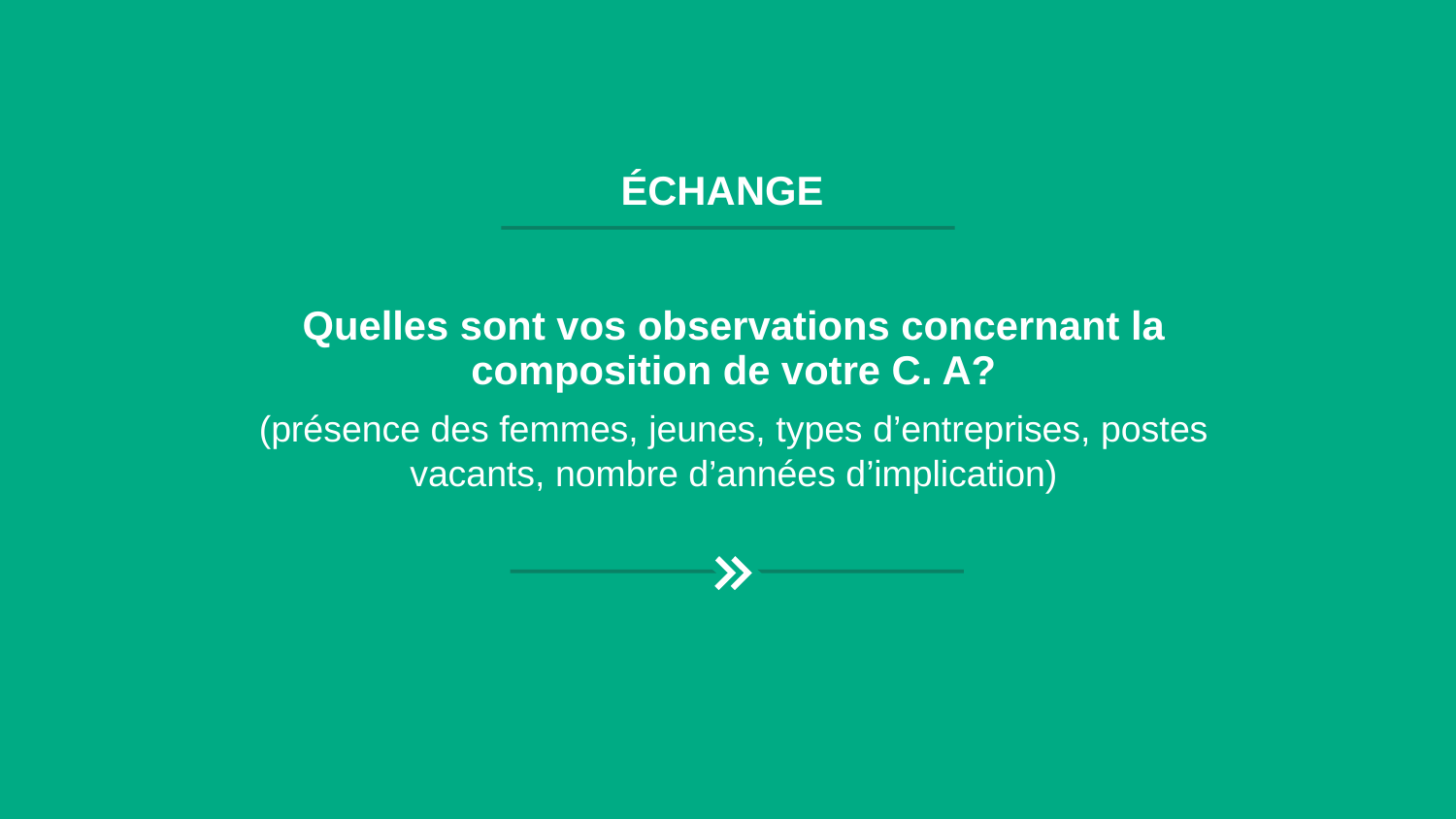

ÉCHANGE
Quelles sont vos observations concernant la composition de votre C. A?
(présence des femmes, jeunes, types d’entreprises, postes vacants, nombre d’années d’implication)